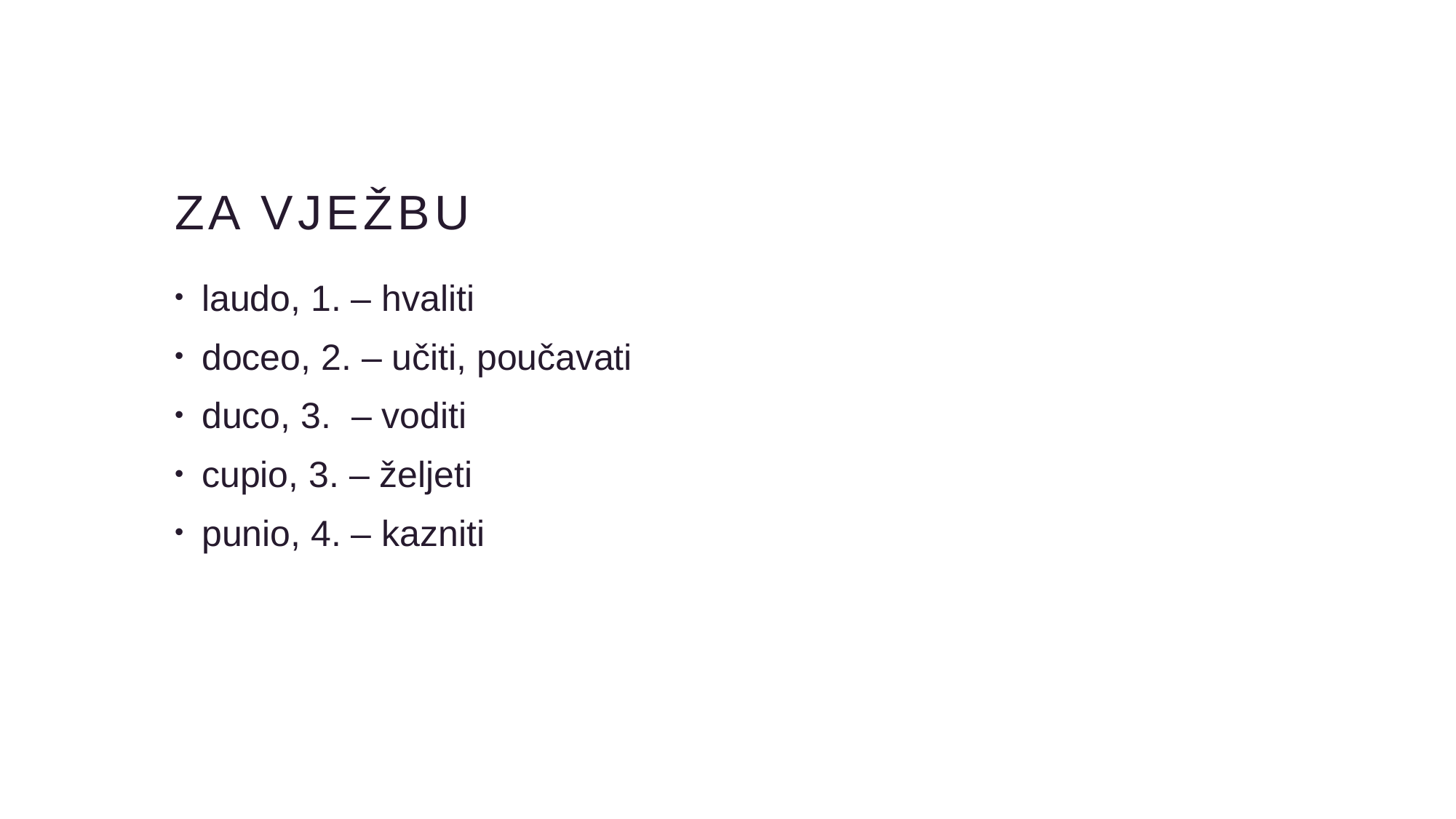

# Za vježbu
laudo, 1. – hvaliti
doceo, 2. – učiti, poučavati
duco, 3.  – voditi
cupio, 3. – željeti
punio, 4. – kazniti